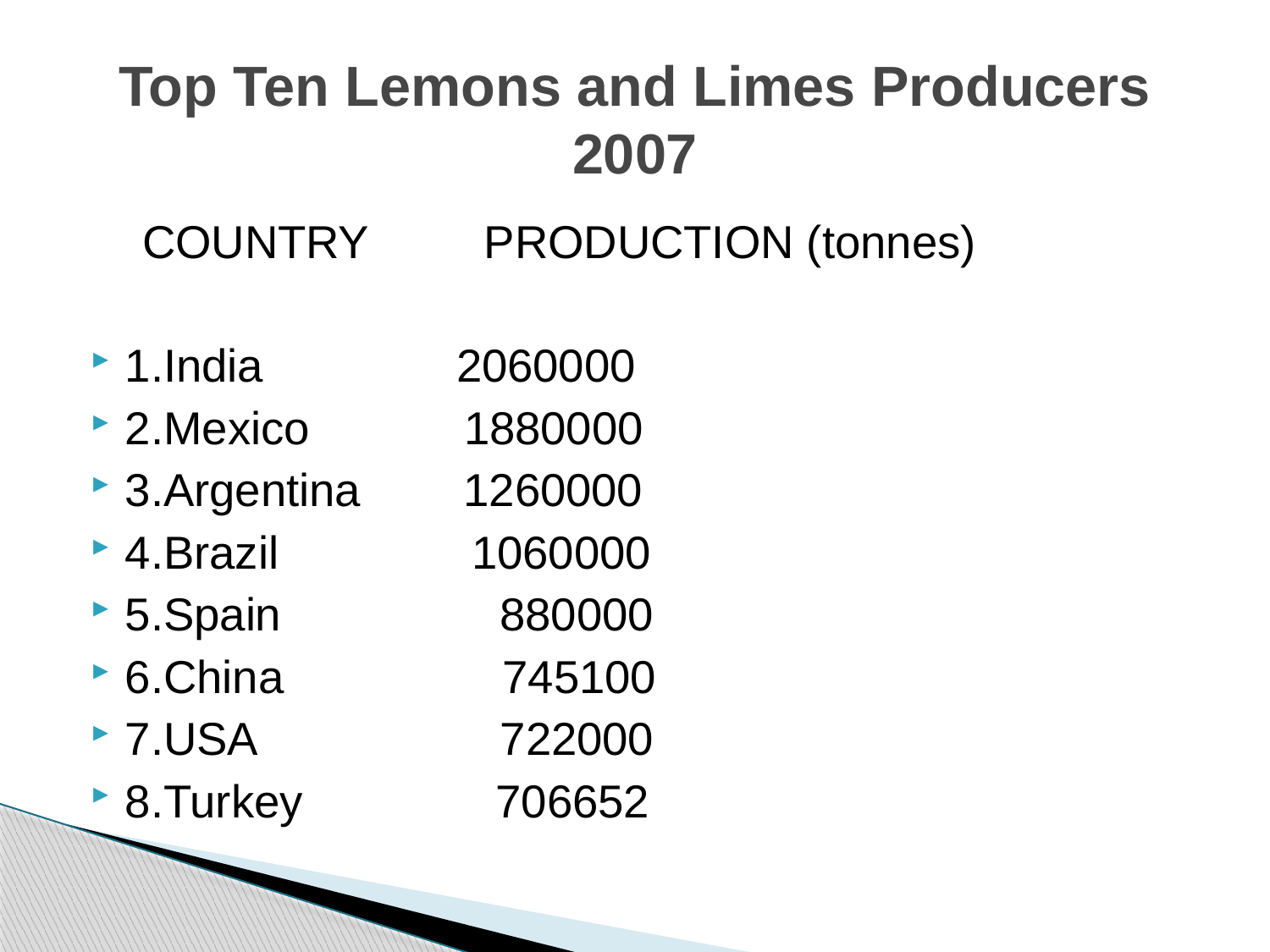

# Top Ten Lemons and Limes Producers 2007
    COUNTRY         PRODUCTION (tonnes)

1.India               2060000
2.Mexico            1880000
3.Argentina        1260000
4.Brazil               1060000
5.Spain                 880000
6.China                 745100
7.USA                   722000
8.Turkey               706652